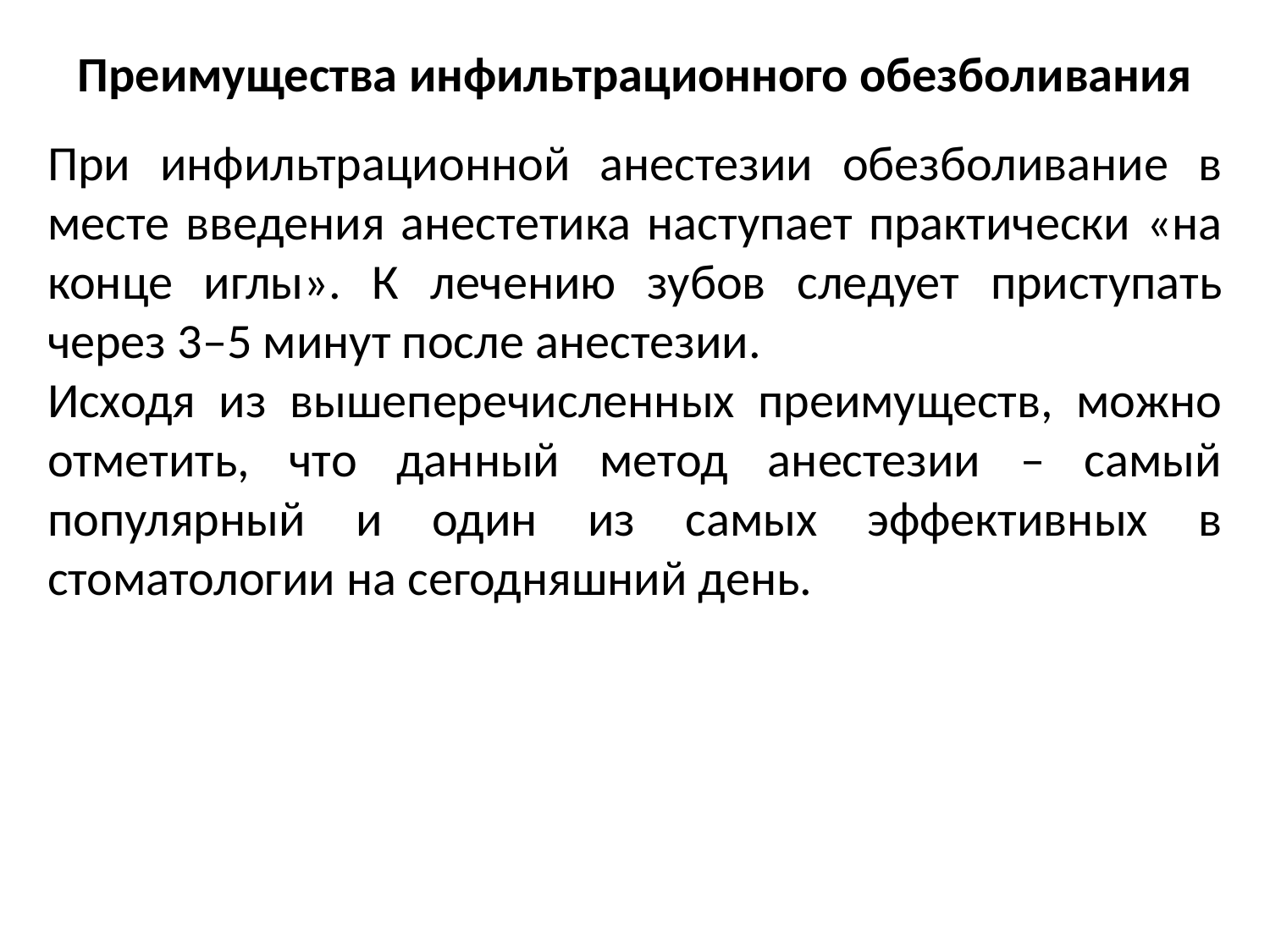

Преимущества инфильтрационного обезболивания

При инфильтрационной анестезии обезболивание в месте введения анестетика наступает практически «на конце иглы». К лечению зубов следует приступать через 3–5 минут после анестезии.
Исходя из вышеперечисленных преимуществ, можно отметить, что данный метод анестезии – самый популярный и один из самых эффективных в стоматологии на сегодняшний день.